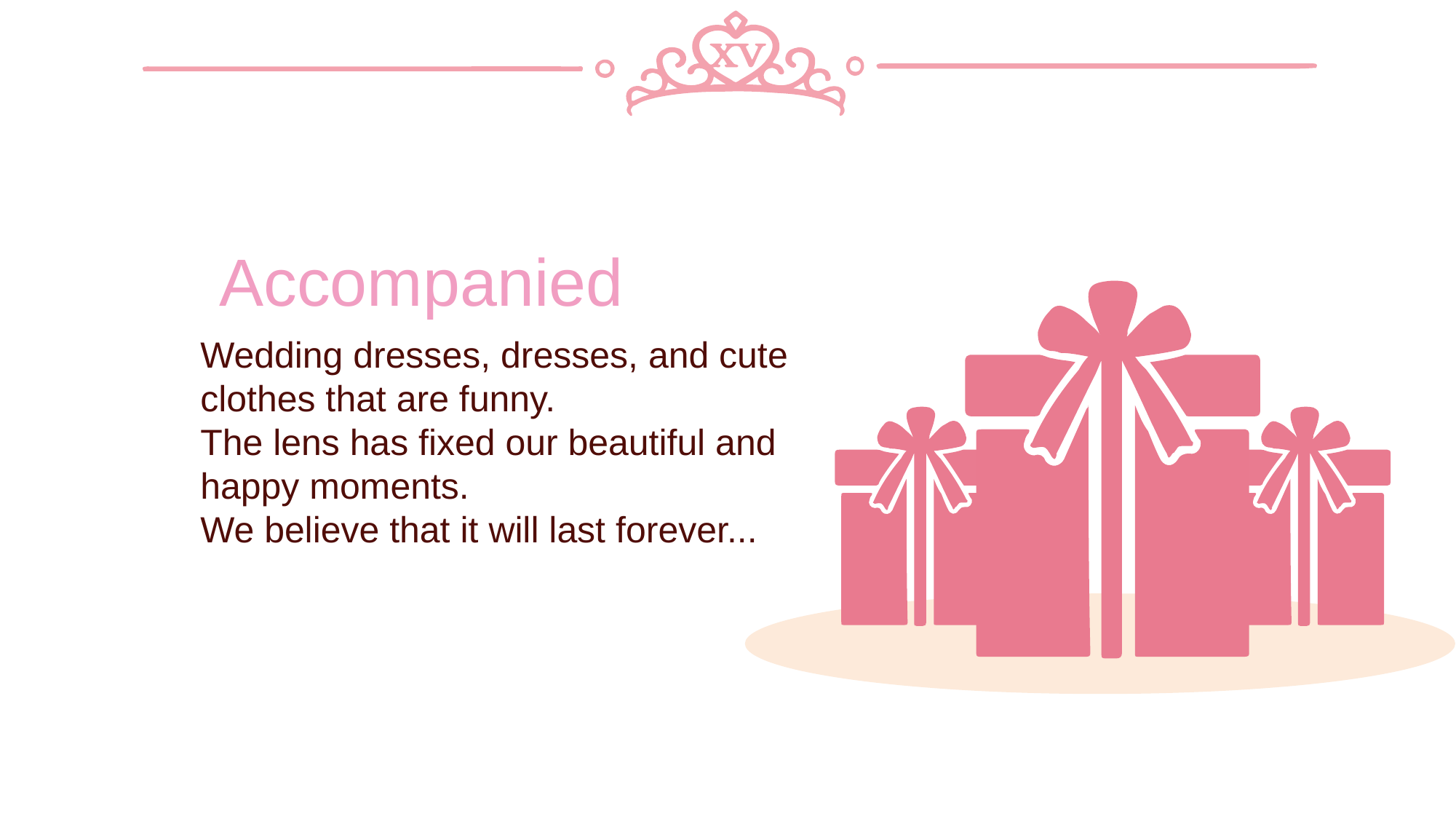

Accompanied

Wedding dresses, dresses, and cute clothes that are funny.
The lens has fixed our beautiful and happy moments.
We believe that it will last forever...